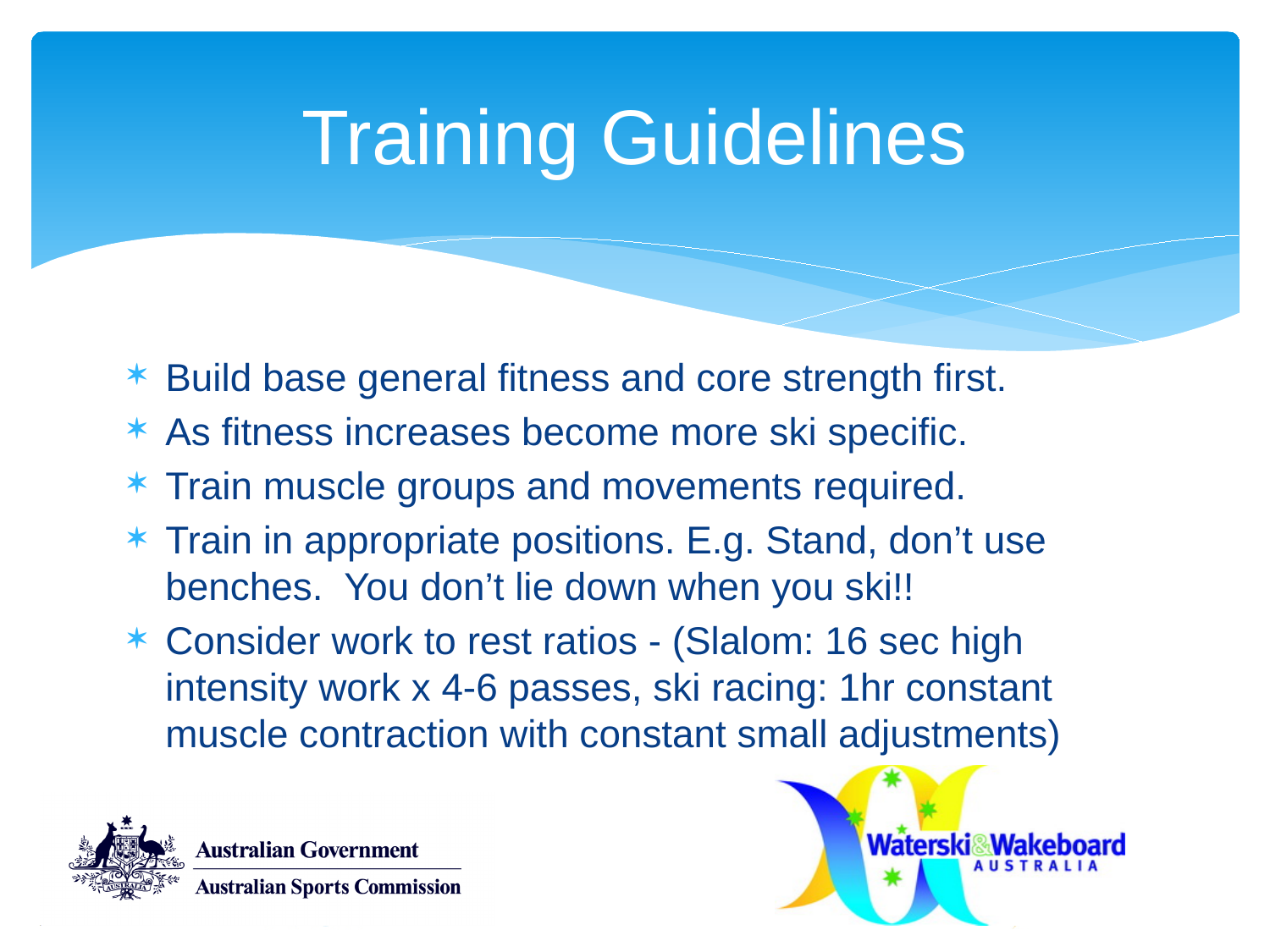

Training Guidelines
Build base general fitness and core strength first.
As fitness increases become more ski specific.
Train muscle groups and movements required.
Train in appropriate positions. E.g. Stand, don’t use benches.  You don’t lie down when you ski!!
Consider work to rest ratios - (Slalom: 16 sec high intensity work x 4-6 passes, ski racing: 1hr constant muscle contraction with constant small adjustments)